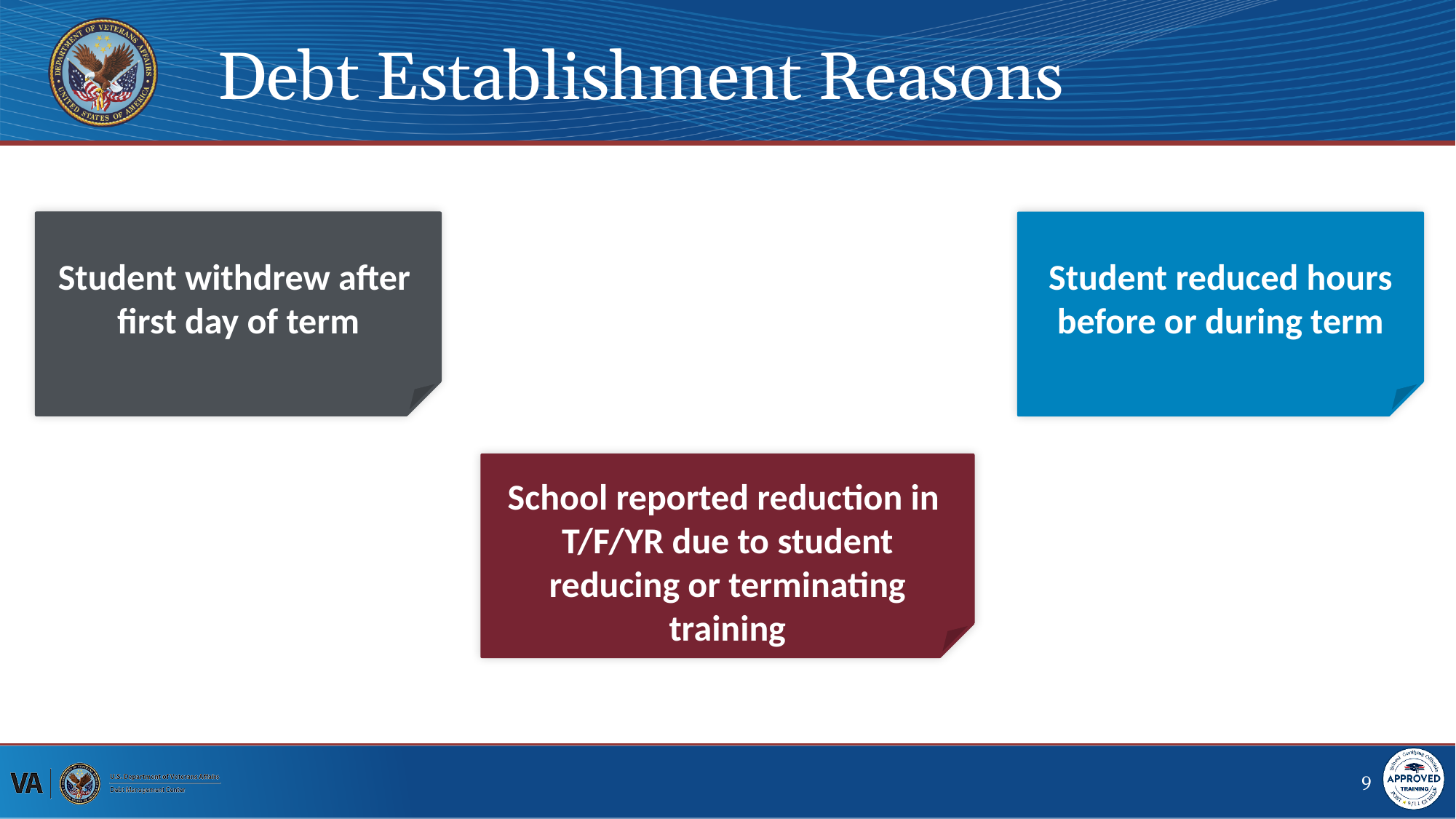

# Debt Establishment Reasons
Student withdrew after  first day of term
Student reduced hours before or during term

School reported reduction in  T/F/YR due to student reducing or terminating training
9